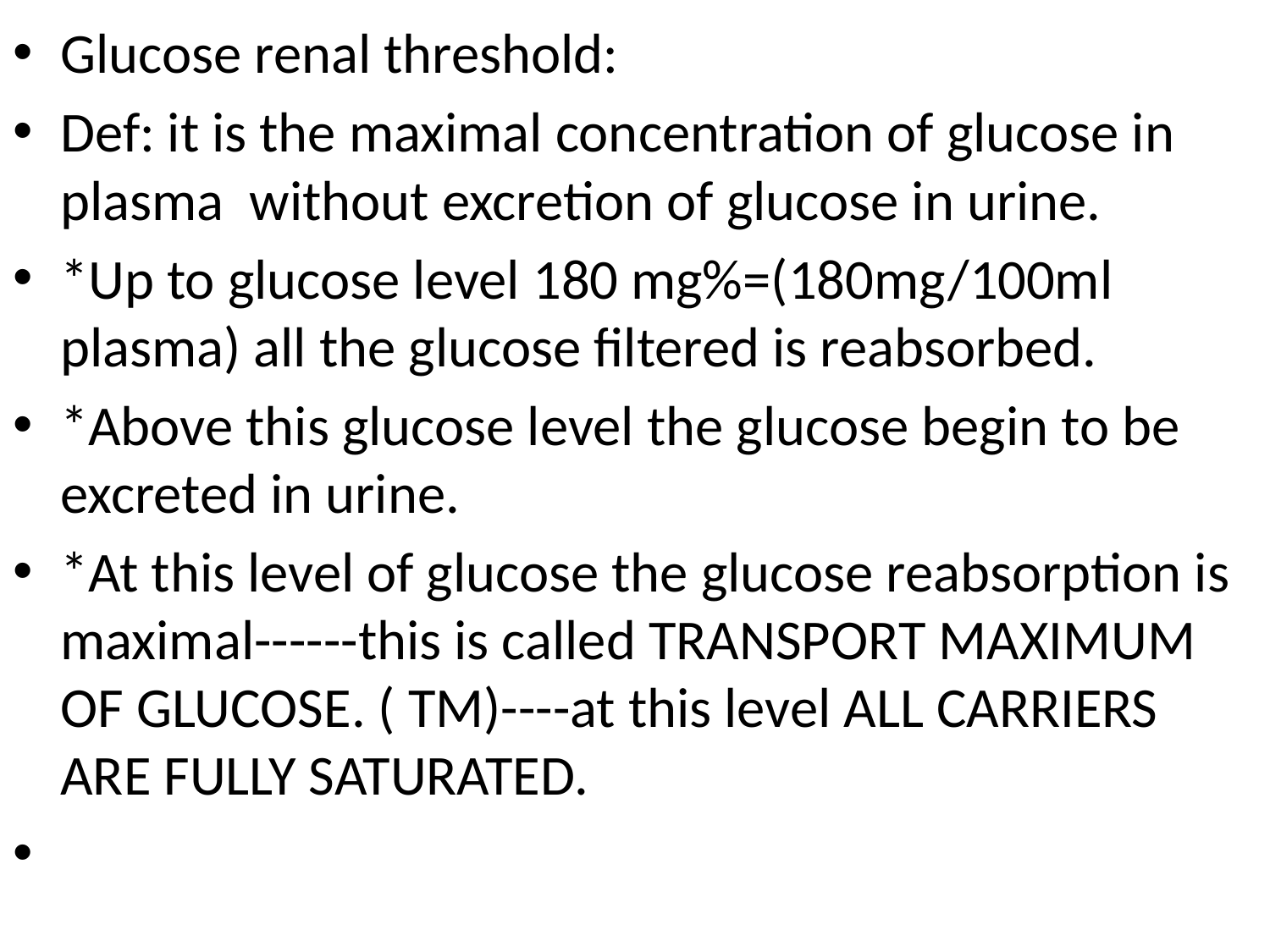

Glucose renal threshold:
Def: it is the maximal concentration of glucose in plasma  without excretion of glucose in urine.
*Up to glucose level 180 mg%=(180mg/100ml plasma) all the glucose filtered is reabsorbed.
*Above this glucose level the glucose begin to be excreted in urine.
*At this level of glucose the glucose reabsorption is maximal------this is called TRANSPORT MAXIMUM OF GLUCOSE. ( TM)----at this level ALL CARRIERS ARE FULLY SATURATED.

#